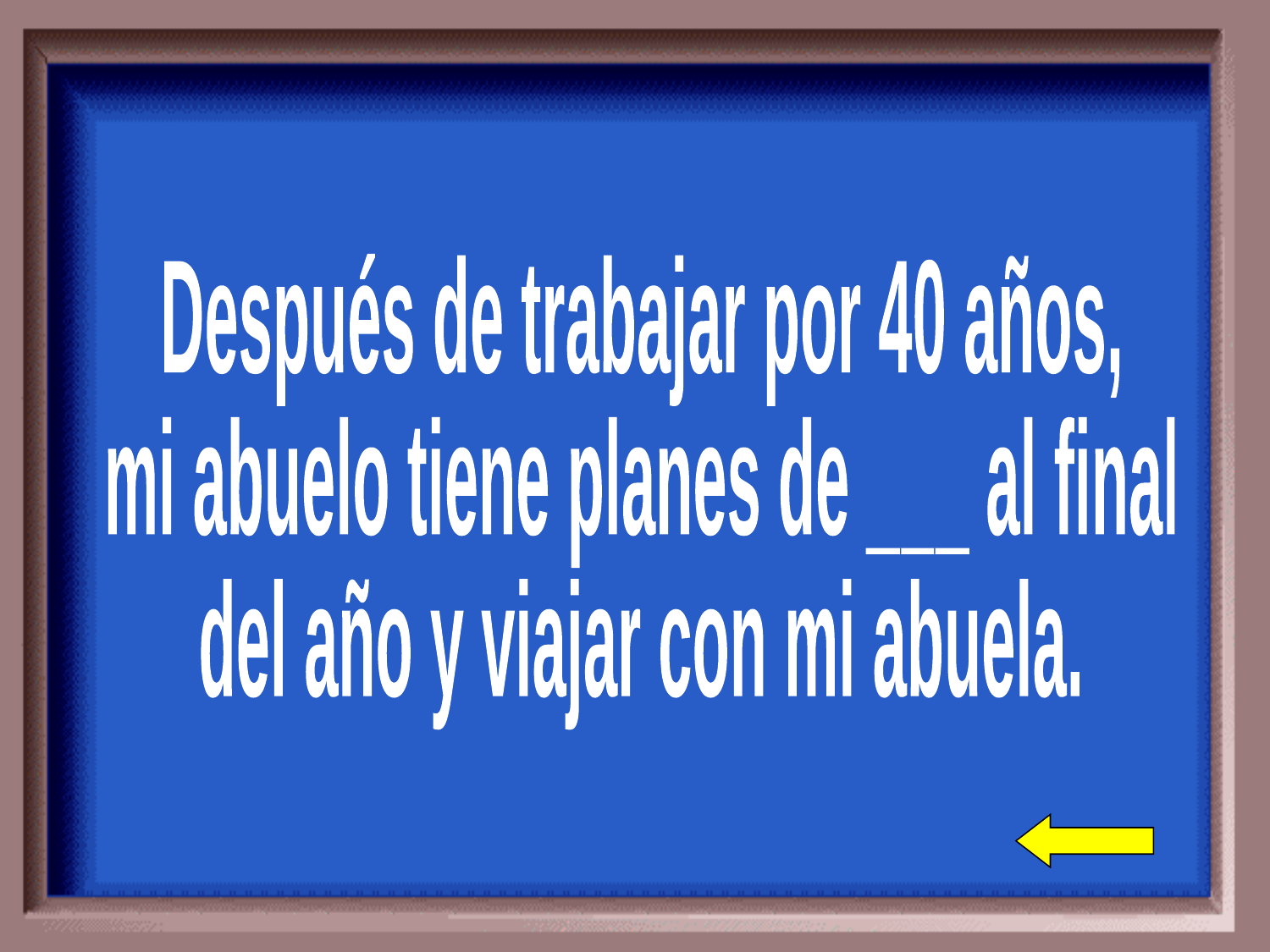

Después de trabajar por 40 años,
mi abuelo tiene planes de ___ al final
del año y viajar con mi abuela.